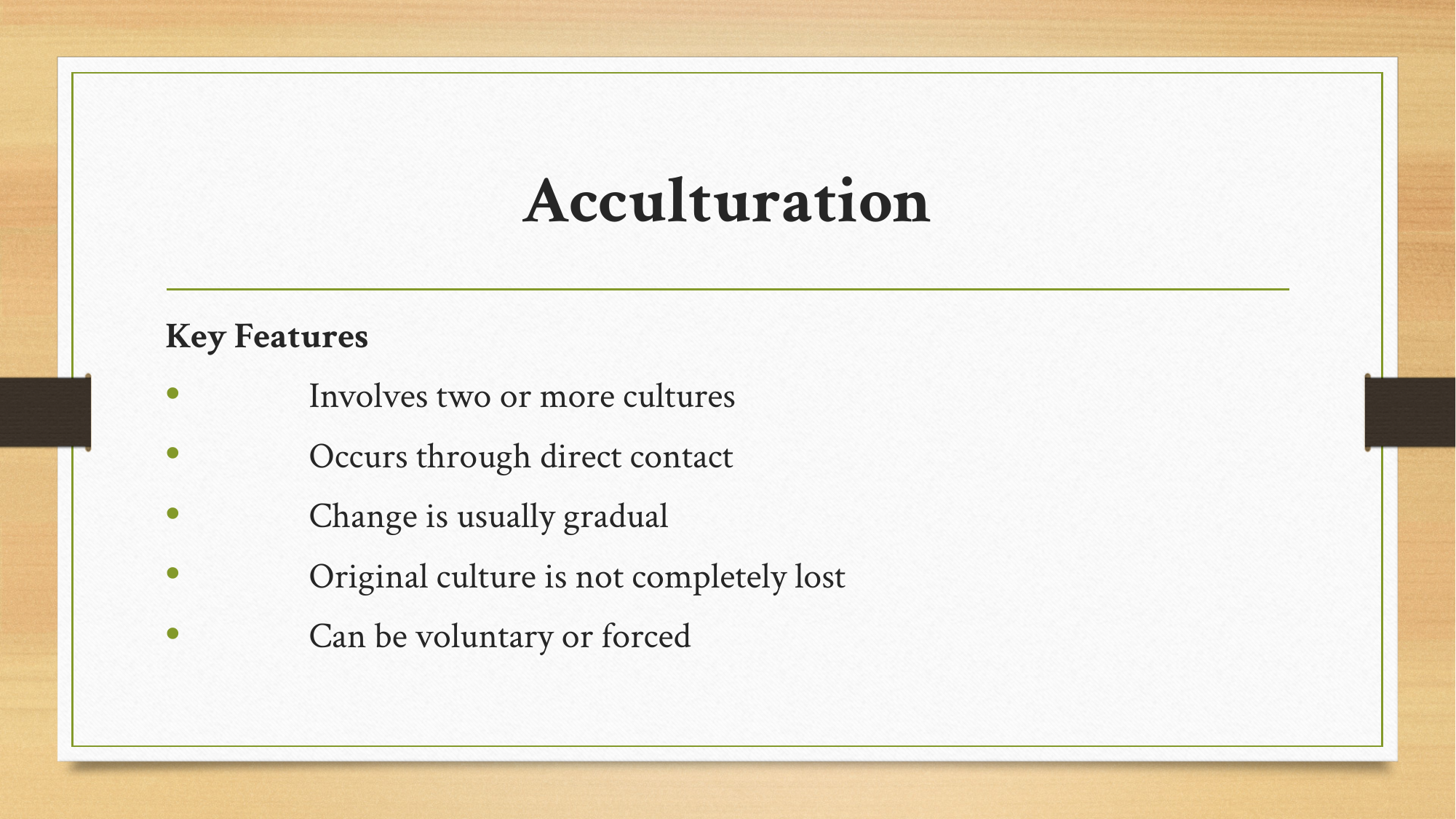

# Acculturation
Key Features
	Involves two or more cultures
	Occurs through direct contact
	Change is usually gradual
	Original culture is not completely lost
	Can be voluntary or forced